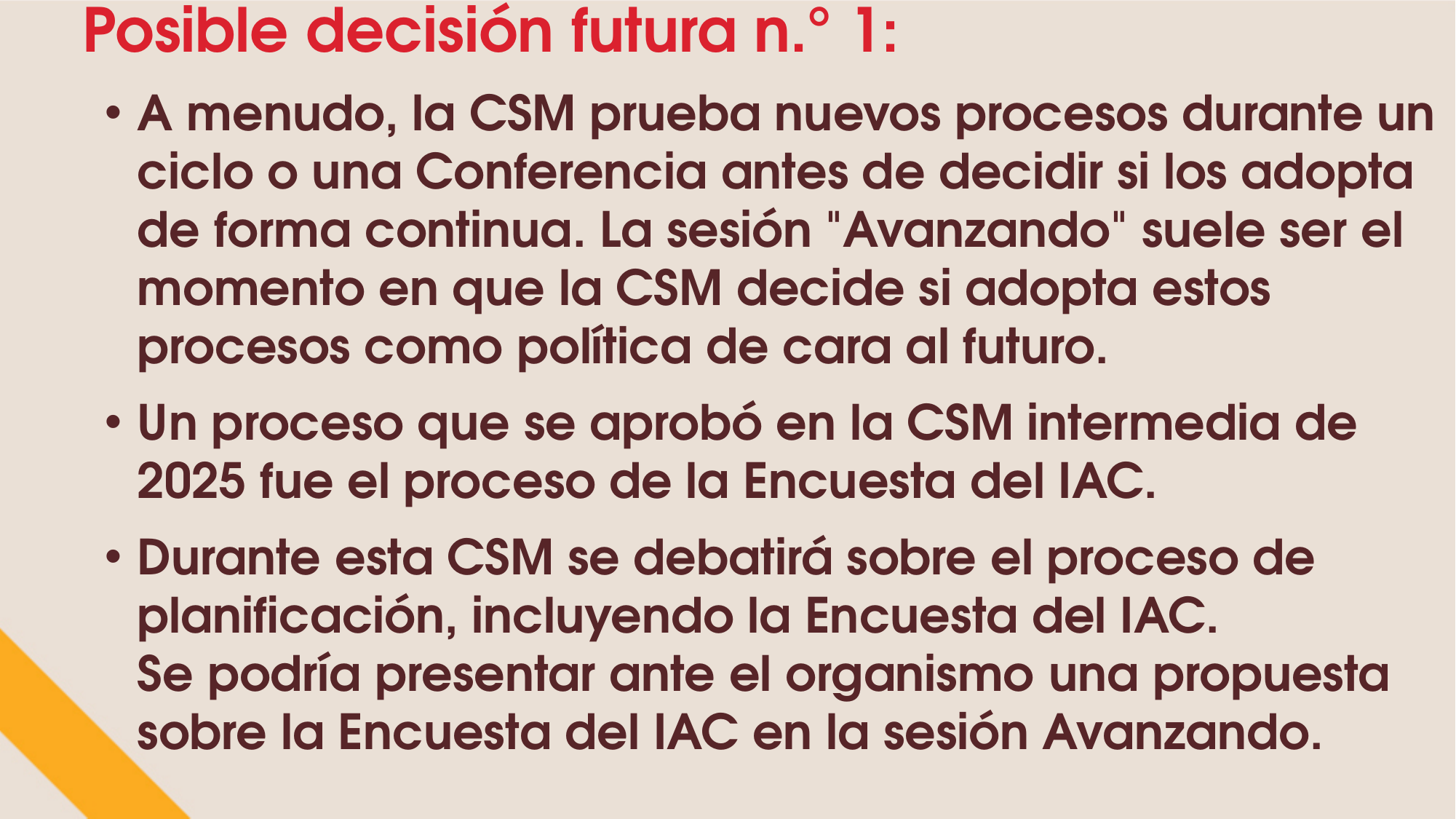

Posible decisión futura n.° 1:
A menudo, la CSM prueba nuevos procesos durante un ciclo o una Conferencia antes de decidir si los adopta de forma continua. La sesión "Avanzando" suele ser el momento en que la CSM decide si adopta estos procesos como política de cara al futuro.
Un proceso que se aprobó en la CSM intermedia de 2025 fue el proceso de la Encuesta del IAC.
Durante esta CSM se debatirá sobre el proceso de planificación, incluyendo la Encuesta del IAC.
Se podría presentar ante el organismo una propuesta sobre la Encuesta del IAC en la sesión Avanzando.